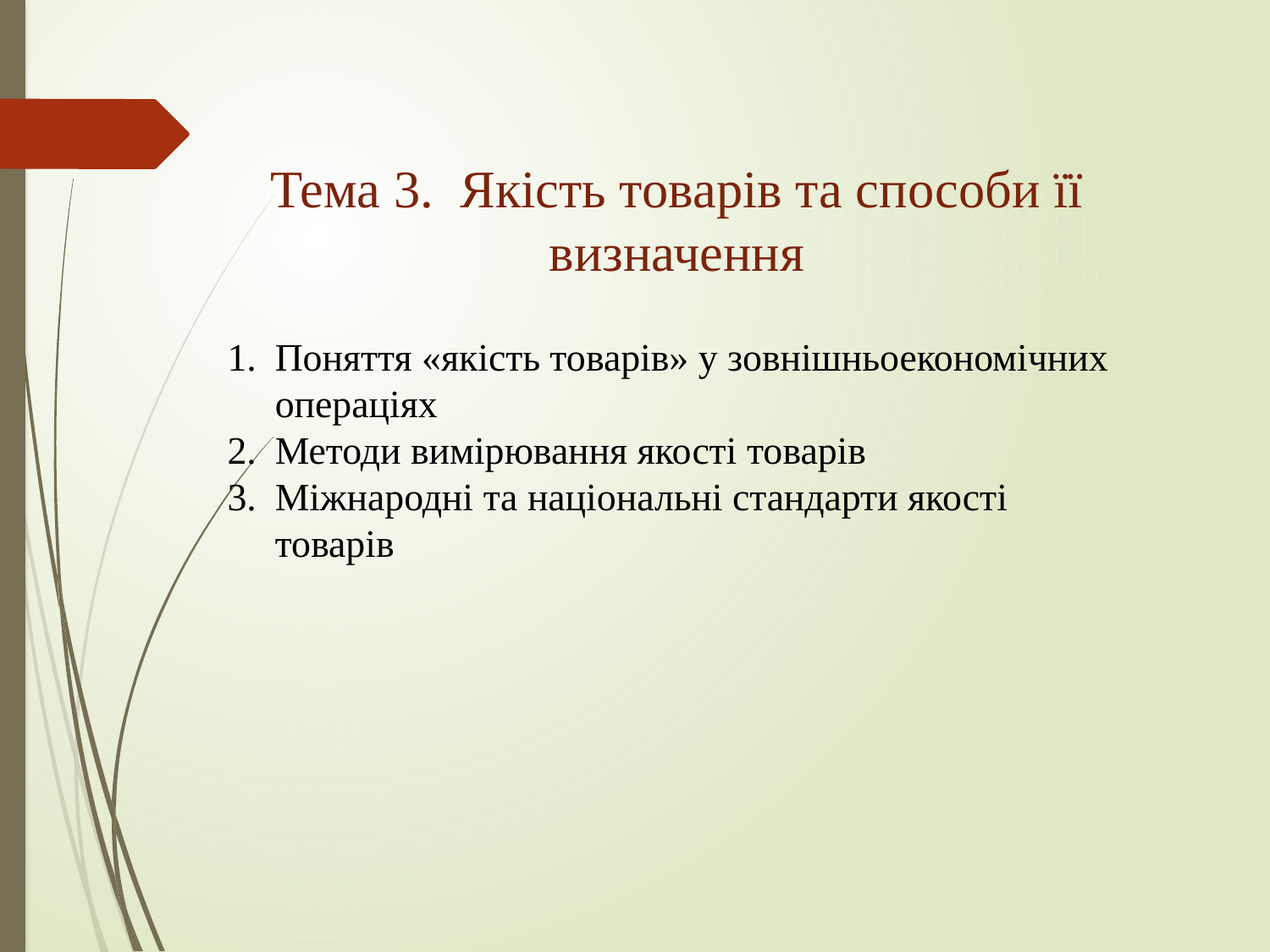

# Тема 3.  Якість товарів та способи її визначення
Поняття «якість товарів» у зовнішньоекономічних операціях
Методи вимірювання якості товарів
Міжнародні та національні стандарти якості товарів